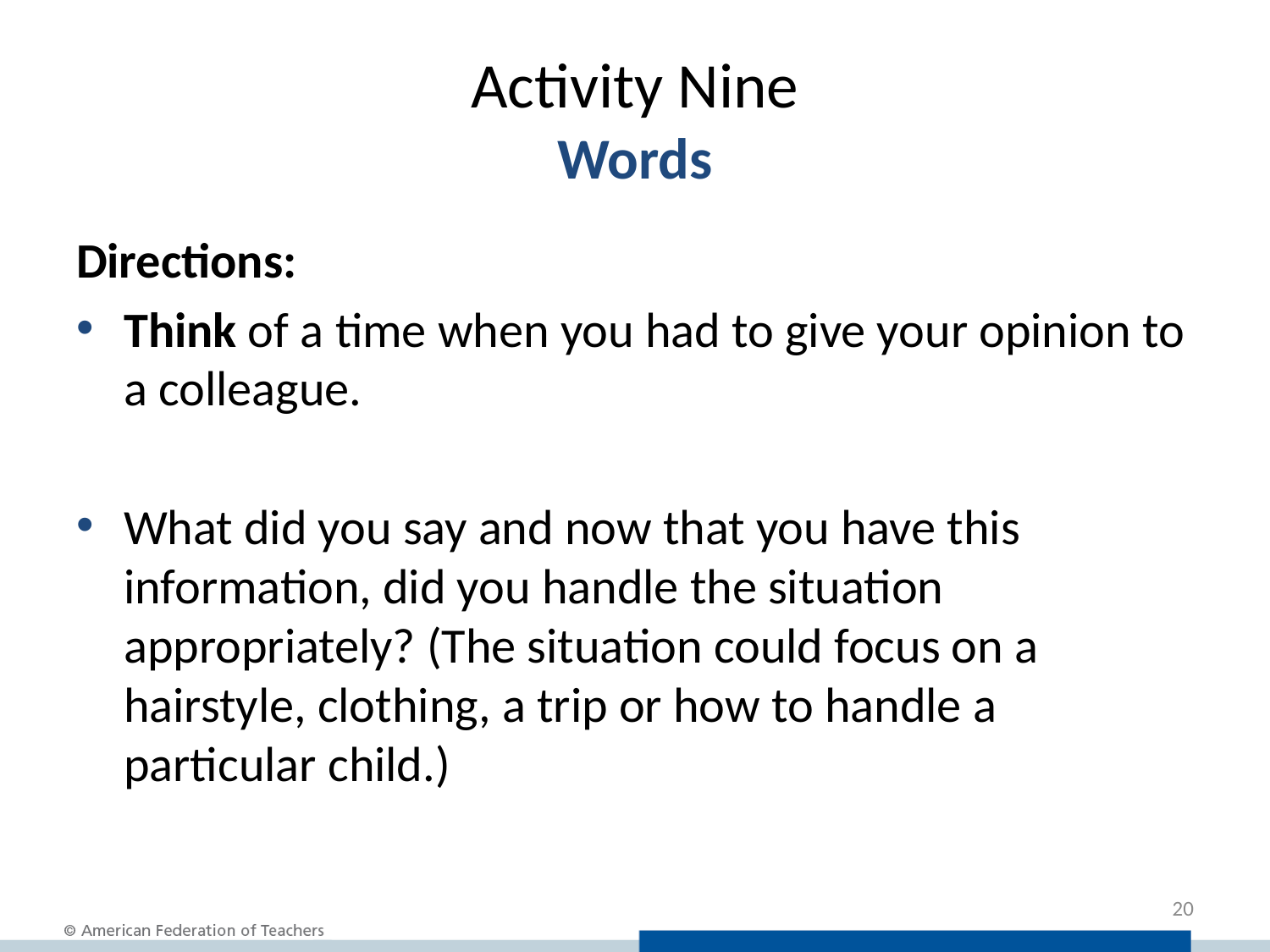

# Activity Nine Words
Directions:
Think of a time when you had to give your opinion to a colleague.

What did you say and now that you have this information, did you handle the situation appropriately? (The situation could focus on a hairstyle, clothing, a trip or how to handle a particular child.)

20